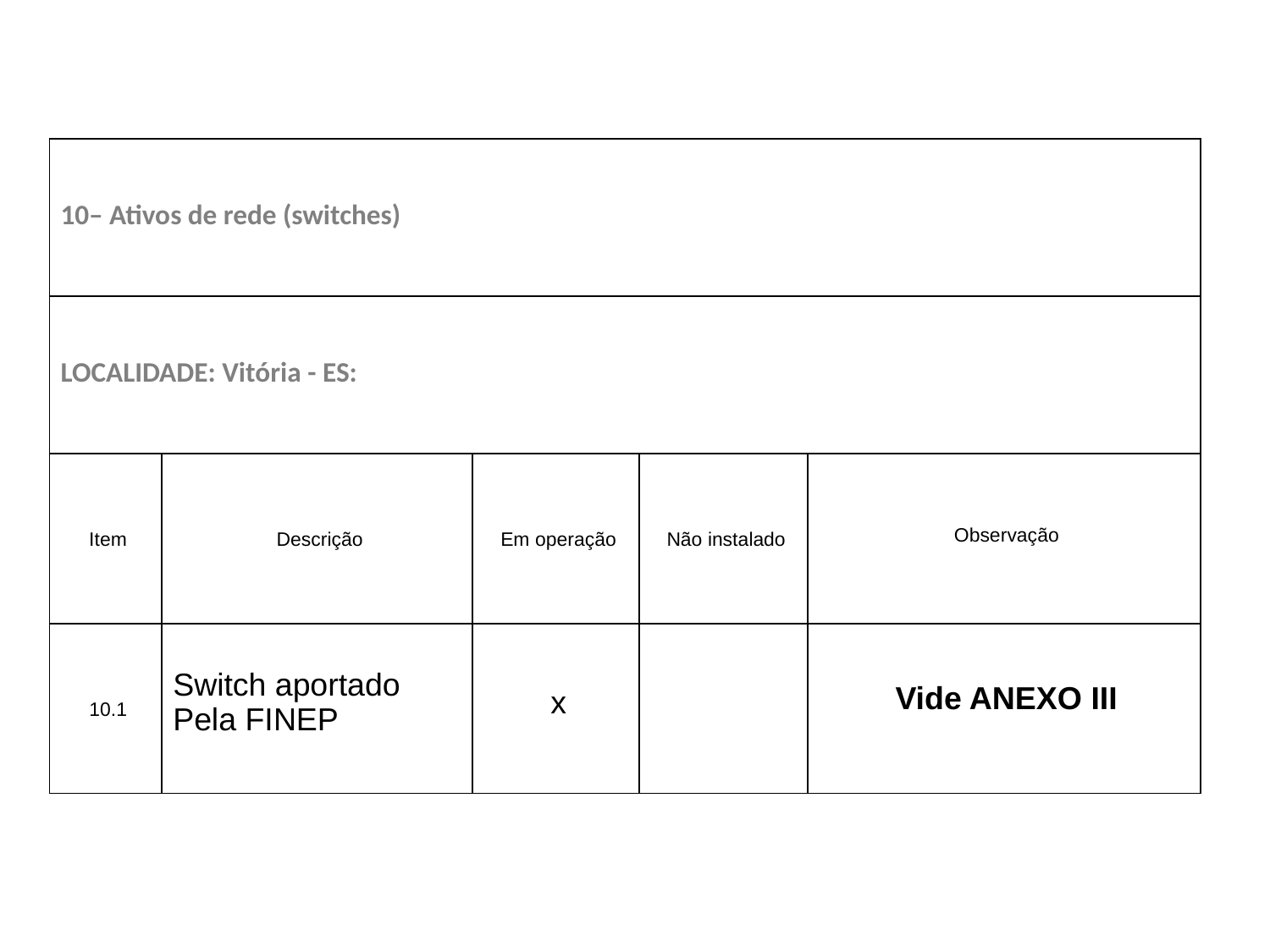

| 10– Ativos de rede (switches) |  |  |  |  |
| --- | --- | --- | --- | --- |
| LOCALIDADE: Vitória - ES: |  |  |  |  |
| Item | Descrição | Em operação | Não instalado | Observação |
| 10.1 | Switch aportado Pela FINEP | x |  | Vide ANEXO III |